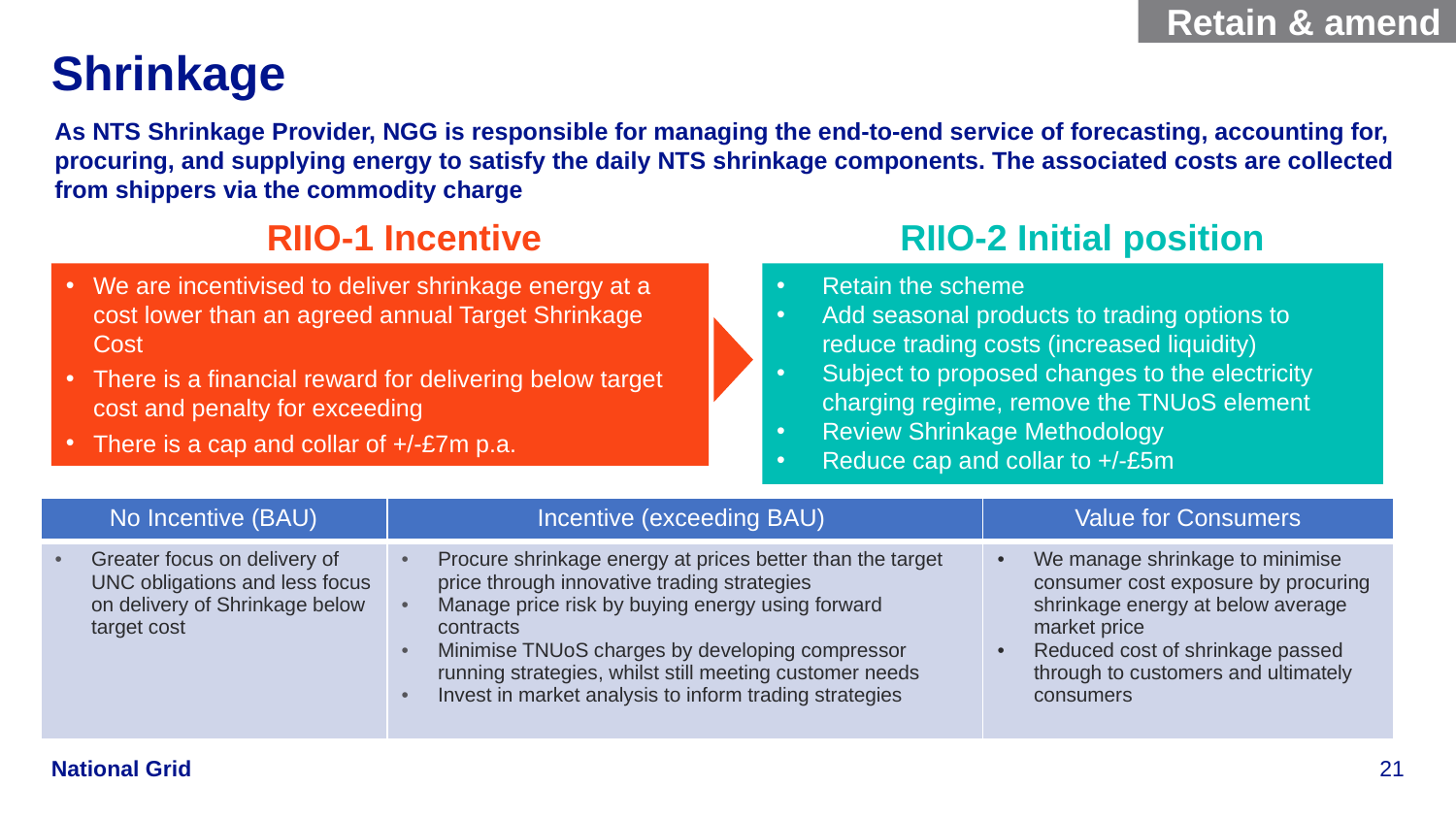

Retain & amend
# Shrinkage
As NTS Shrinkage Provider, NGG is responsible for managing the end-to-end service of forecasting, accounting for, procuring, and supplying energy to satisfy the daily NTS shrinkage components. The associated costs are collected from shippers via the commodity charge
RIIO-1 Incentive
RIIO-2 Initial position
We are incentivised to deliver shrinkage energy at a cost lower than an agreed annual Target Shrinkage Cost
There is a financial reward for delivering below target cost and penalty for exceeding
There is a cap and collar of +/-£7m p.a.
Retain the scheme
Add seasonal products to trading options to reduce trading costs (increased liquidity)
Subject to proposed changes to the electricity charging regime, remove the TNUoS element
Review Shrinkage Methodology
Reduce cap and collar to +/-£5m

| No Incentive (BAU) | Incentive (exceeding BAU) | Value for Consumers |
| --- | --- | --- |
| Greater focus on delivery of UNC obligations and less focus on delivery of Shrinkage below target cost | Procure shrinkage energy at prices better than the target price through innovative trading strategies Manage price risk by buying energy using forward contracts Minimise TNUoS charges by developing compressor running strategies, whilst still meeting customer needs Invest in market analysis to inform trading strategies | We manage shrinkage to minimise consumer cost exposure by procuring shrinkage energy at below average market price Reduced cost of shrinkage passed through to customers and ultimately consumers |